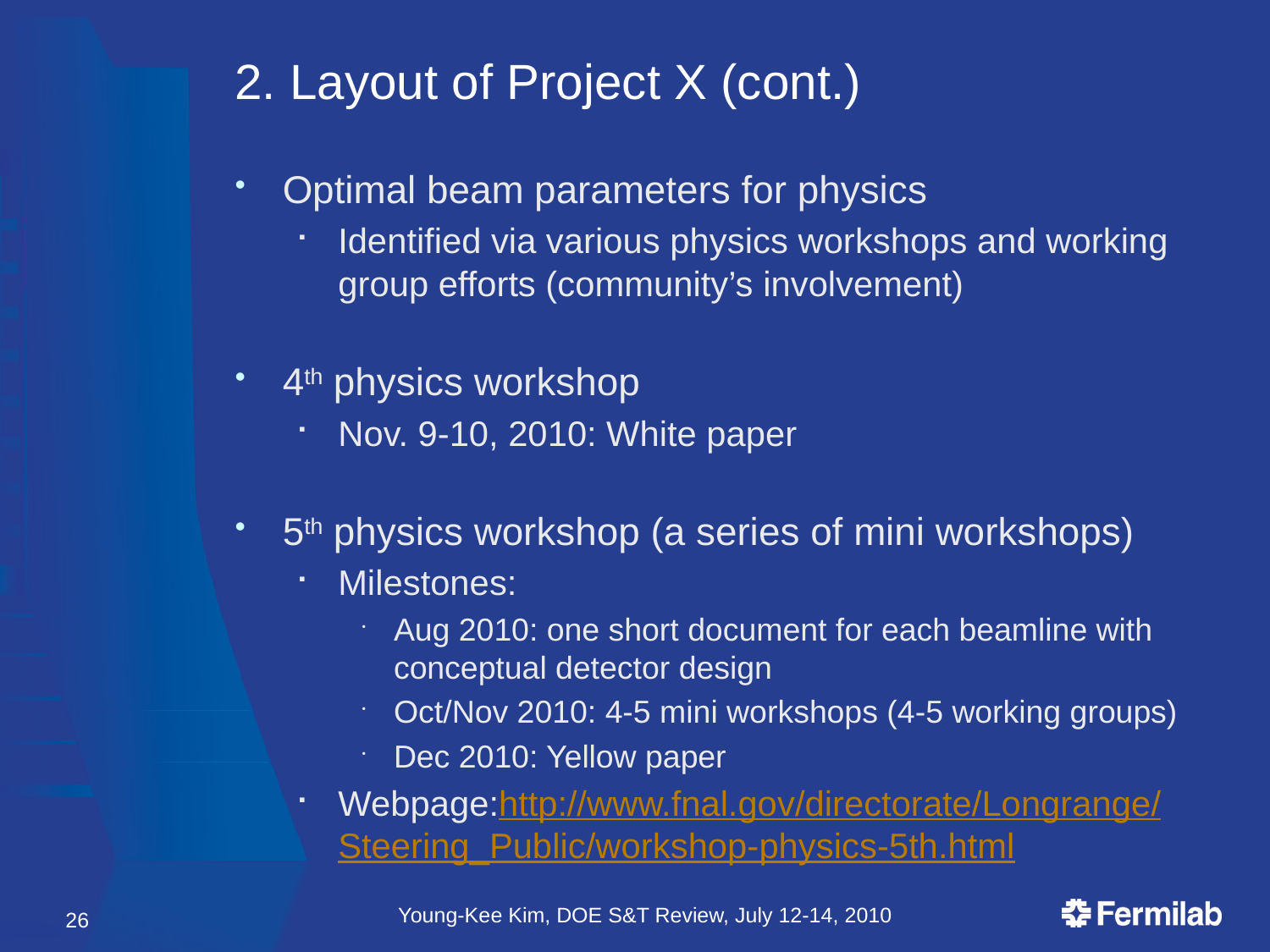

# 2. Layout of Project X (cont.)
Optimal beam parameters for physics
Identified via various physics workshops and working group efforts (community’s involvement)

4th physics workshop
Nov. 9-10, 2010: White paper

5th physics workshop (a series of mini workshops)
Milestones:
Aug 2010: one short document for each beamline with conceptual detector design
Oct/Nov 2010: 4-5 mini workshops (4-5 working groups)
Dec 2010: Yellow paper
Webpage:http://www.fnal.gov/directorate/Longrange/Steering_Public/workshop-physics-5th.html

Young-Kee Kim, DOE S&T Review, July 12-14, 2010
26